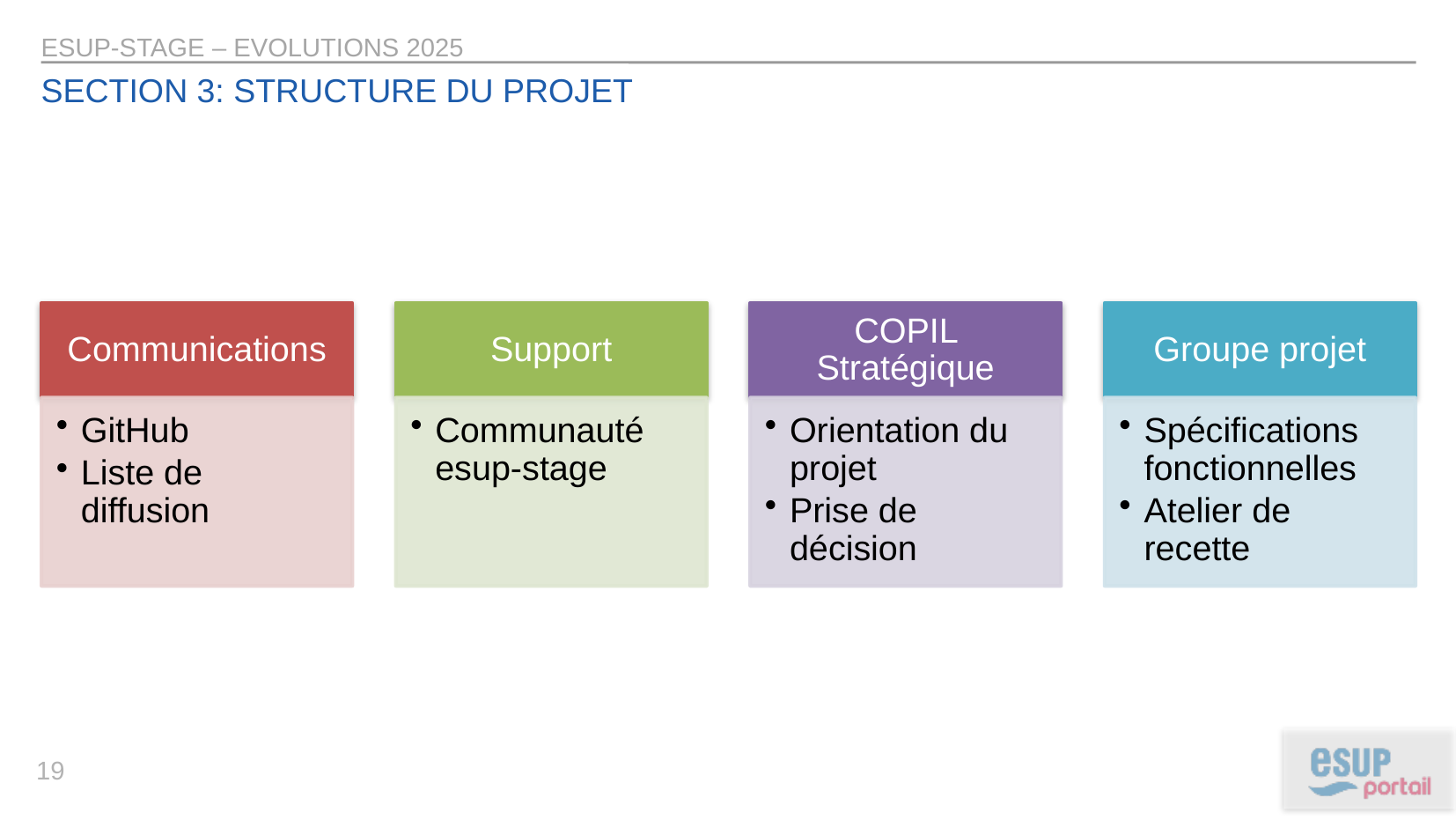

ESUP-Stage – EVOLUTIONS 2025
Section 3: Structure DU PROJET

Communications
GitHub
Liste de diffusion
Support
Communauté esup-stage
COPIL Stratégique
Orientation du projet
Prise de décision
Groupe projet
Spécifications fonctionnelles
Atelier de recette